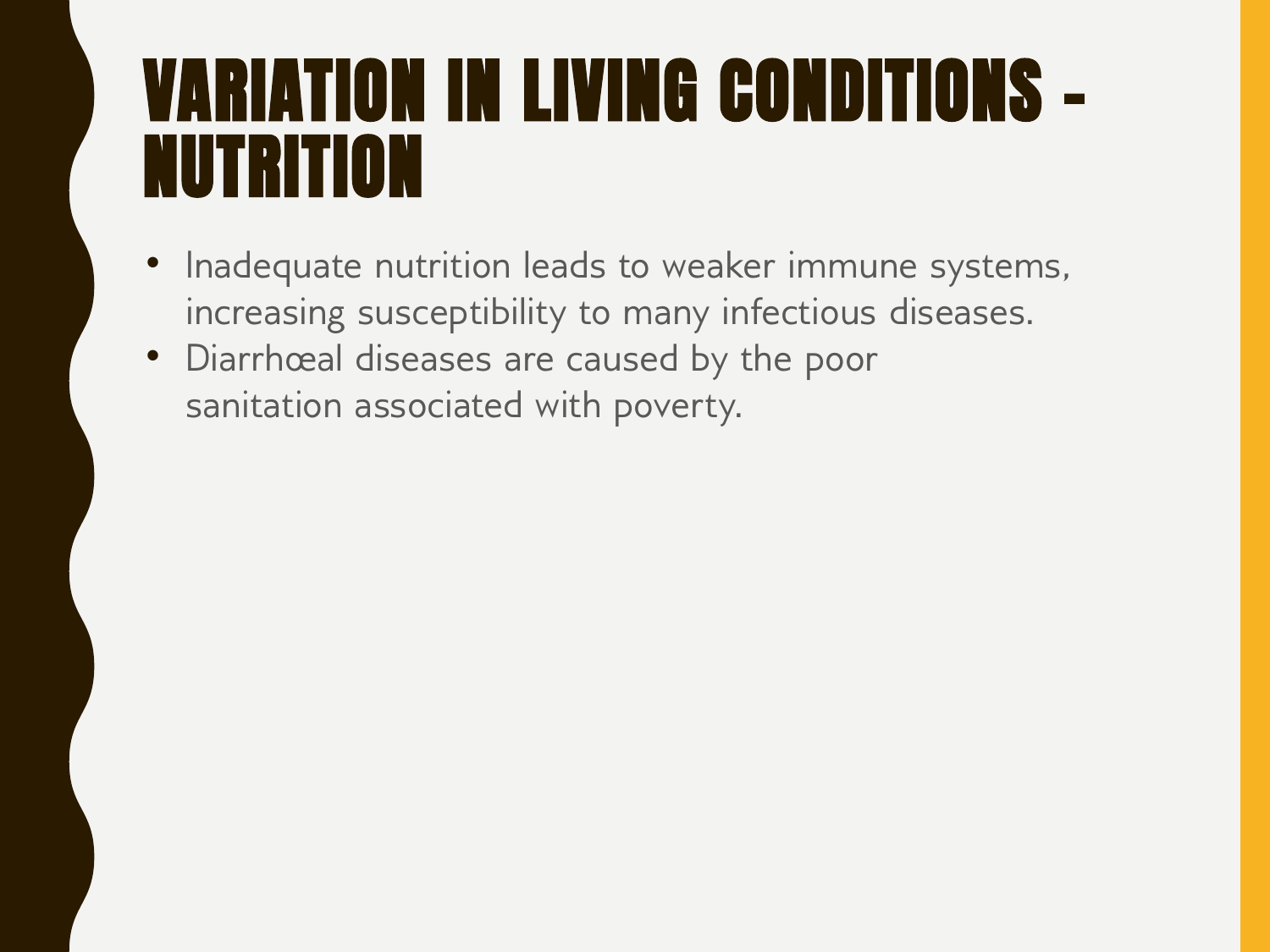

# Variation in living conditions - Nutrition

Inadequate nutrition leads to weaker immune systems, increasing susceptibility to many infectious diseases.
Diarrhoeal diseases are caused by the poor sanitation associated with poverty.